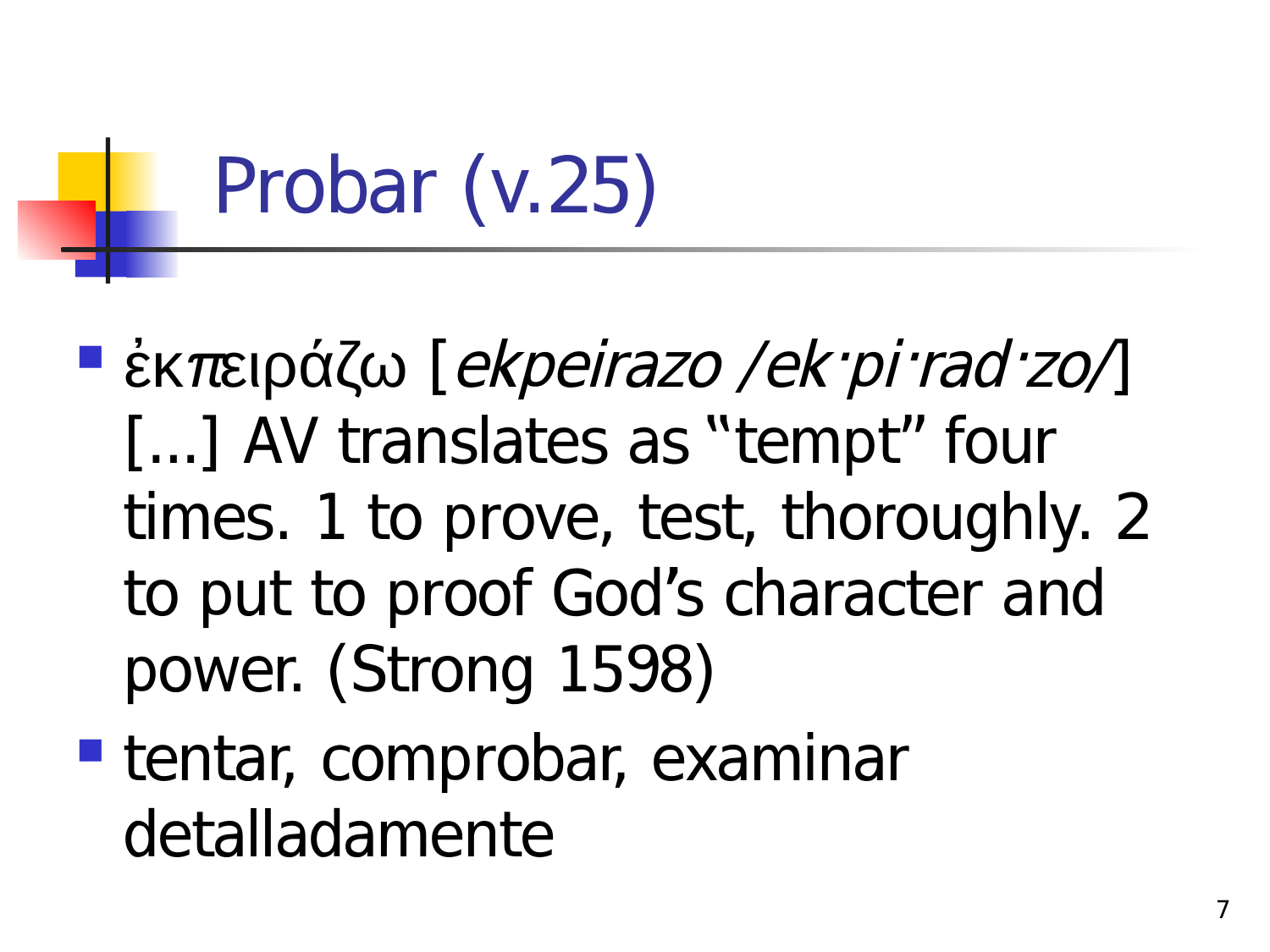

# Probar (v.25)
ἐκπειράζω [ekpeirazo /ek·pi·rad·zo/] […] AV translates as “tempt” four times. 1 to prove, test, thoroughly. 2 to put to proof God’s character and power. (Strong 1598)
tentar, comprobar, examinar detalladamente
7